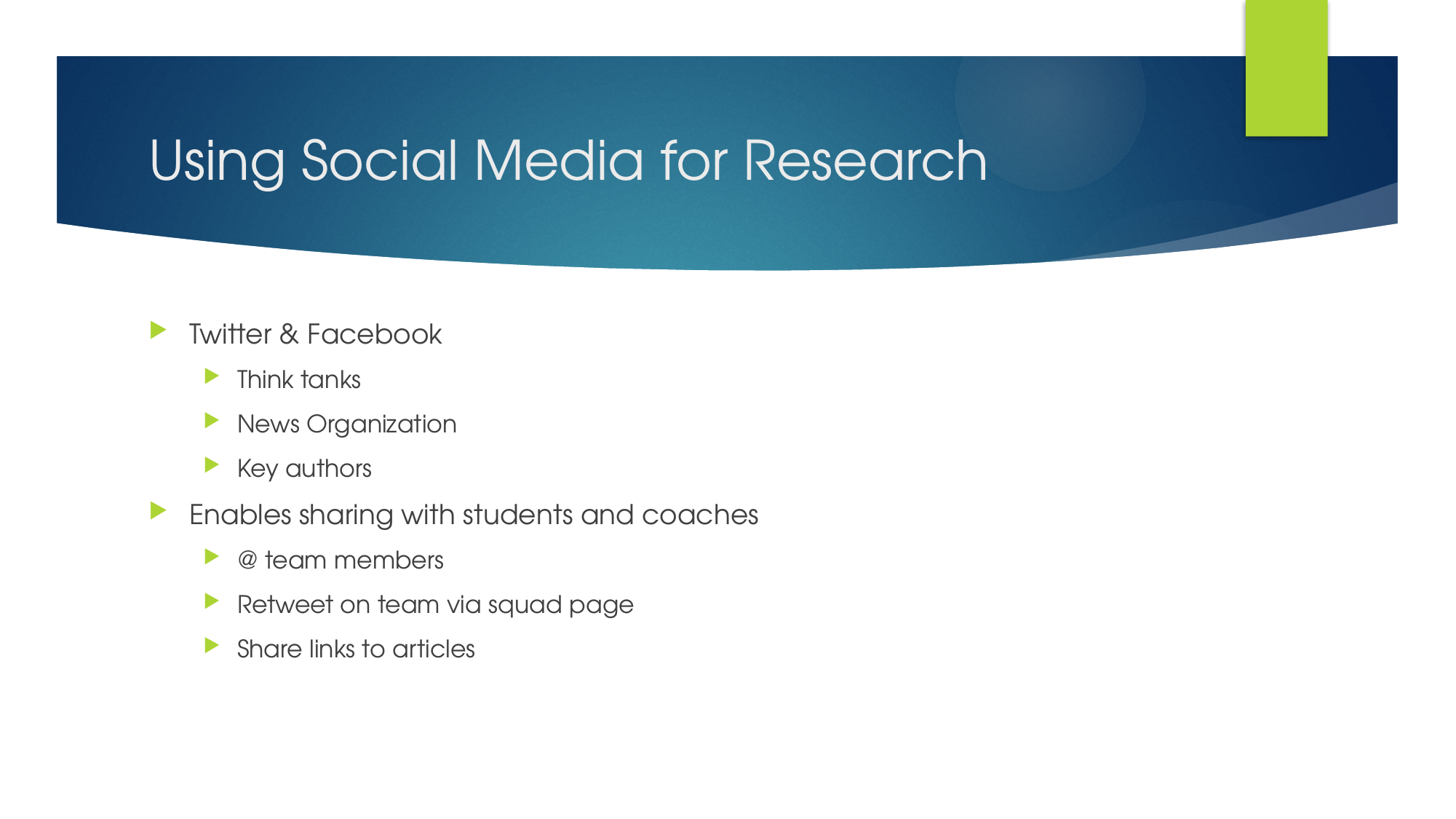

# Using Social Media for Research
Twitter & Facebook
Think tanks
News Organization
Key authors
Enables sharing with students and coaches
@ team members
Retweet on team via squad page
Share links to articles